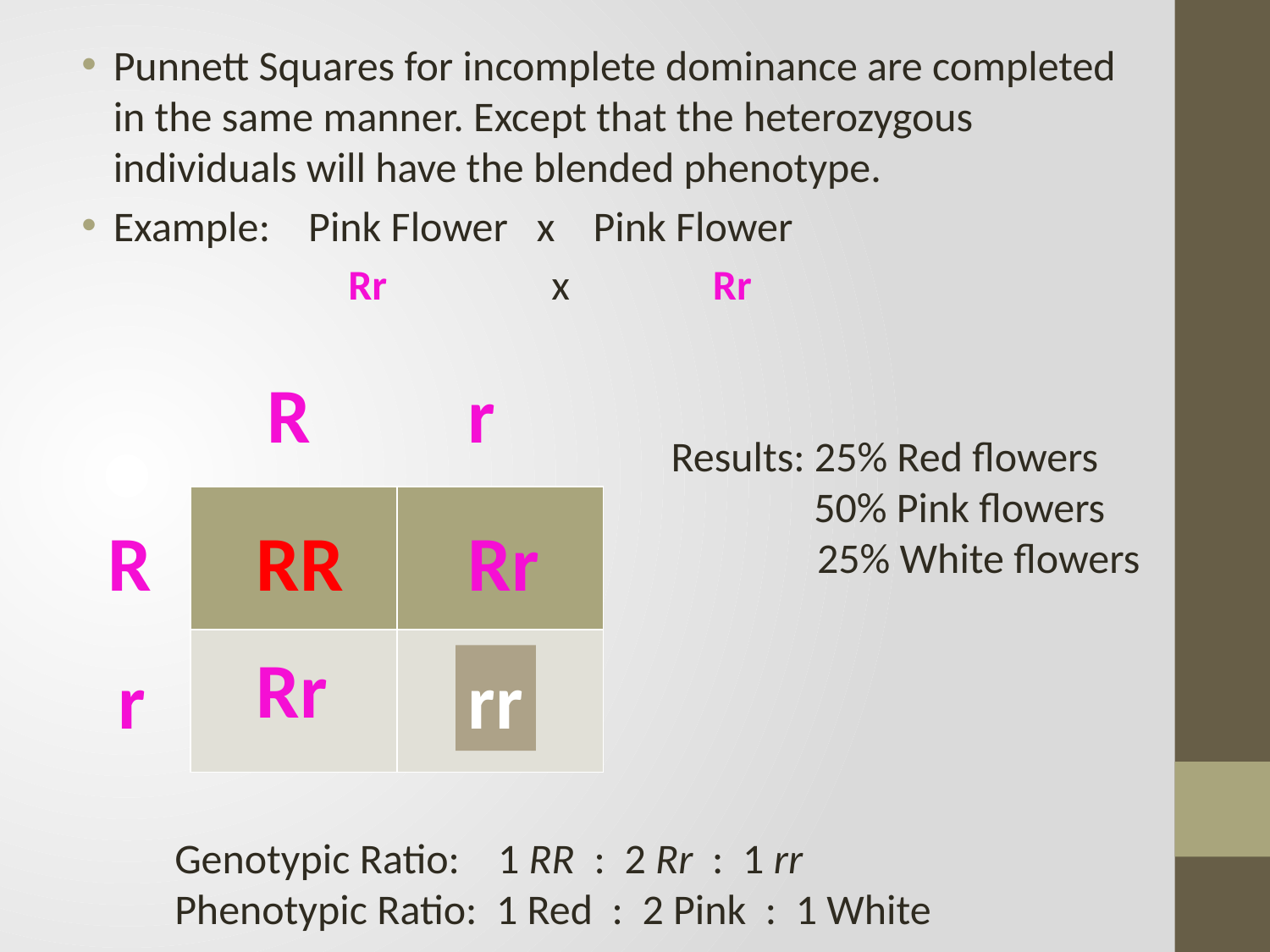

Punnett Squares for incomplete dominance are completed in the same manner. Except that the heterozygous individuals will have the blended phenotype.
Example:    Pink Flower   x    Pink Flower
                            Rr	      x               Rr
R
r
Results: 25% Red flowers
               50% Pink flowers
	  25% White flowers
|  |  |
| --- | --- |
|  |  |
R
RR
Rr
Rr
r
rr
Genotypic Ratio:    1 RR  :  2 Rr  :  1 rr
Phenotypic Ratio:  1 Red  :  2 Pink  :  1 White